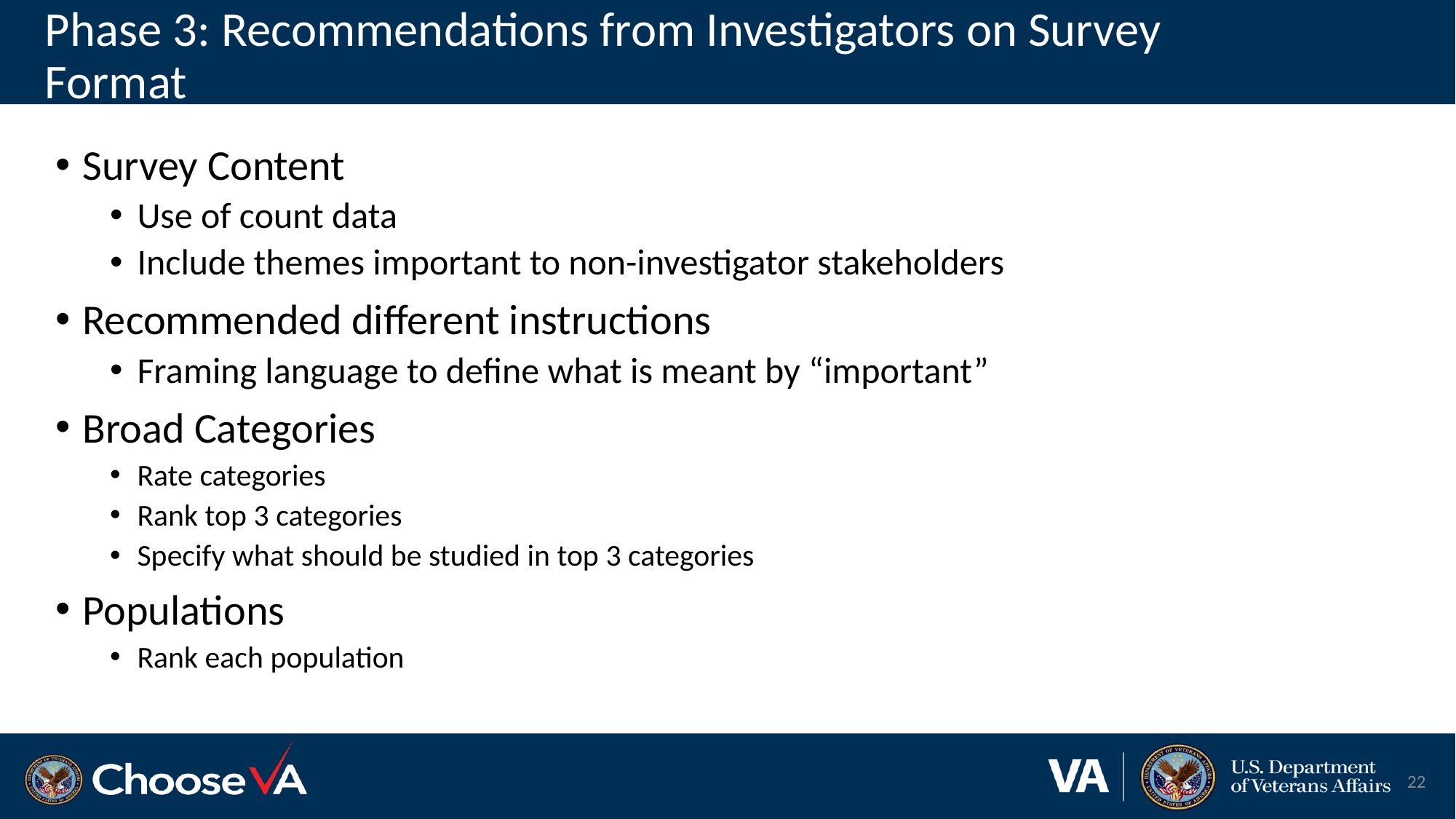

# Phase 3: Recommendations from Investigators on Survey Format
Survey Content
Use of count data
Include themes important to non-investigator stakeholders
Recommended different instructions
Framing language to define what is meant by “important”
Broad Categories
Rate categories
Rank top 3 categories
Specify what should be studied in top 3 categories
Populations
Rank each population
22